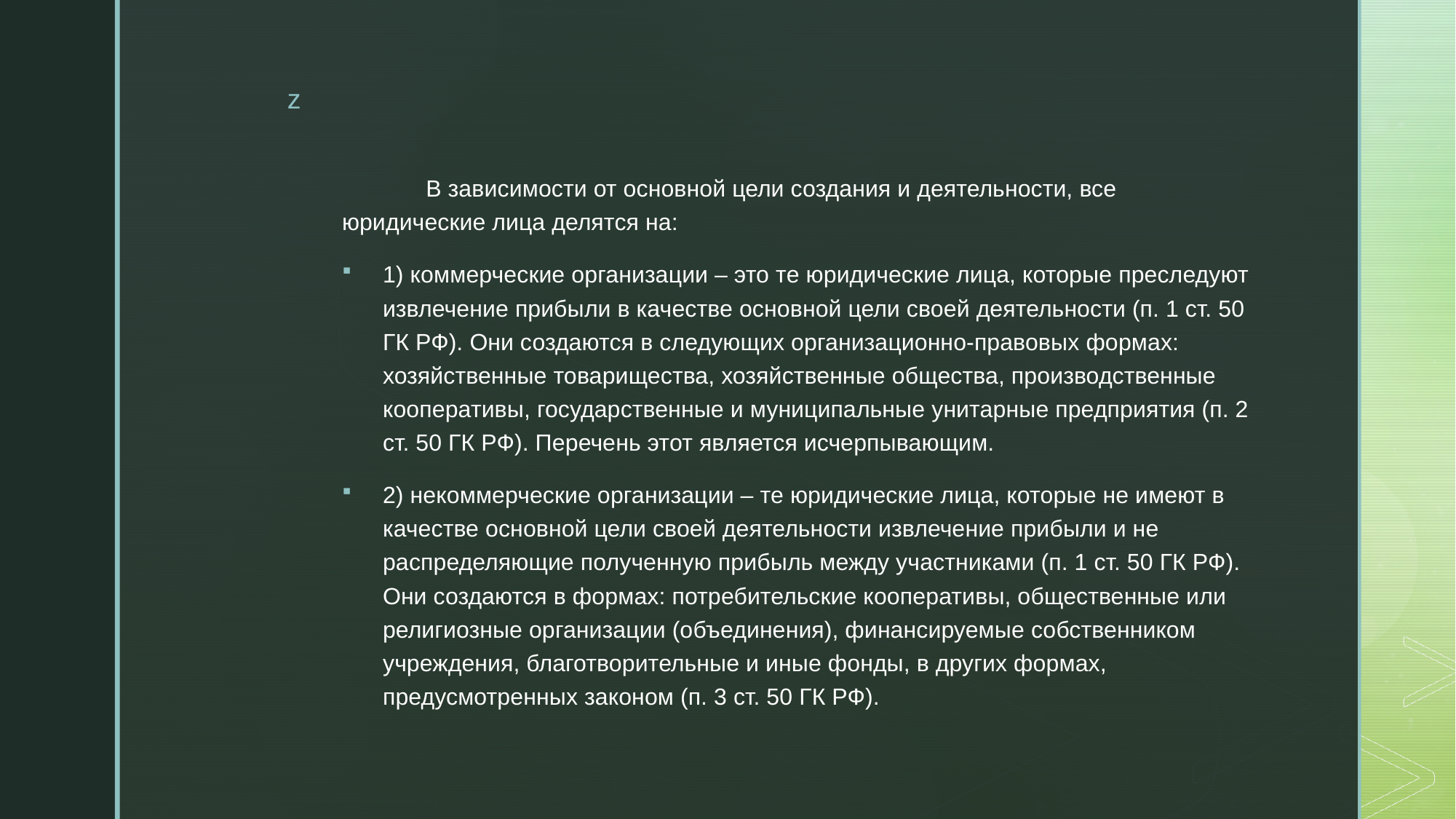

В зависимости от основной цели создания и деятельности, все юридические лица делятся на:
1) коммерческие организации – это те юридические лица, которые преследуют извлечение прибыли в качестве основной цели своей деятельности (п. 1 ст. 50 ГК РФ). Они создаются в следующих организационно-правовых формах: хозяйственные товарищества, хозяйственные общества, производственные кооперативы, государственные и муниципальные унитарные предприятия (п. 2 ст. 50 ГК РФ). Перечень этот является исчерпывающим.
2) некоммерческие организации – те юридические лица, которые не имеют в качестве основной цели своей деятельности извлечение прибыли и не распределяющие полученную прибыль между участниками (п. 1 ст. 50 ГК РФ). Они создаются в формах: потребительские кооперативы, общественные или религиозные организации (объединения), финансируемые собственником учреждения, благотворительные и иные фонды, в других формах, предусмотренных законом (п. 3 ст. 50 ГК РФ).